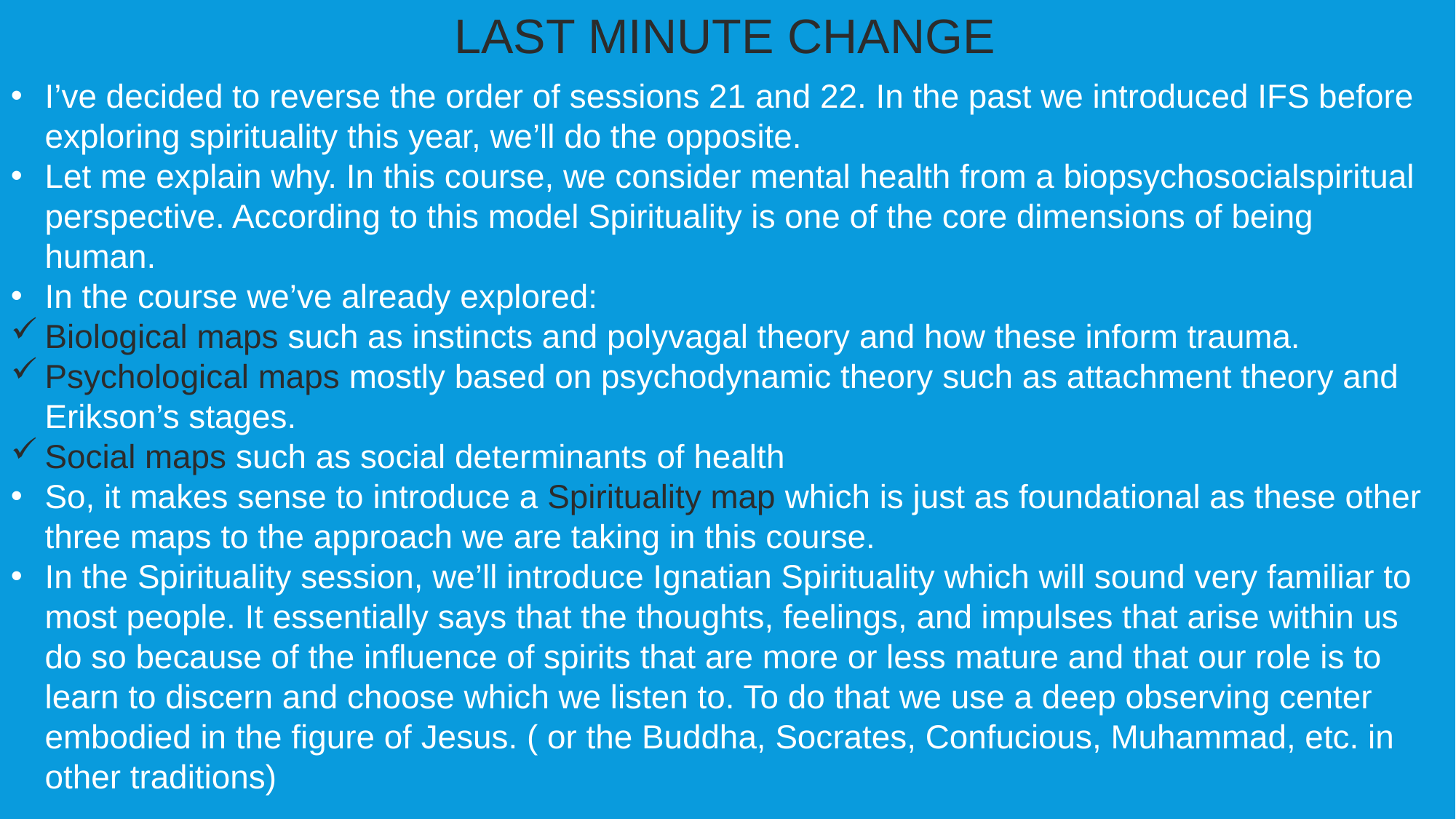

LAST MINUTE CHANGE
I’ve decided to reverse the order of sessions 21 and 22. In the past we introduced IFS before exploring spirituality this year, we’ll do the opposite.
Let me explain why. In this course, we consider mental health from a biopsychosocialspiritual perspective. According to this model Spirituality is one of the core dimensions of being human.
In the course we’ve already explored:
Biological maps such as instincts and polyvagal theory and how these inform trauma.
Psychological maps mostly based on psychodynamic theory such as attachment theory and Erikson’s stages.
Social maps such as social determinants of health
So, it makes sense to introduce a Spirituality map which is just as foundational as these other three maps to the approach we are taking in this course.
In the Spirituality session, we’ll introduce Ignatian Spirituality which will sound very familiar to most people. It essentially says that the thoughts, feelings, and impulses that arise within us do so because of the influence of spirits that are more or less mature and that our role is to learn to discern and choose which we listen to. To do that we use a deep observing center embodied in the figure of Jesus. ( or the Buddha, Socrates, Confucious, Muhammad, etc. in other traditions)